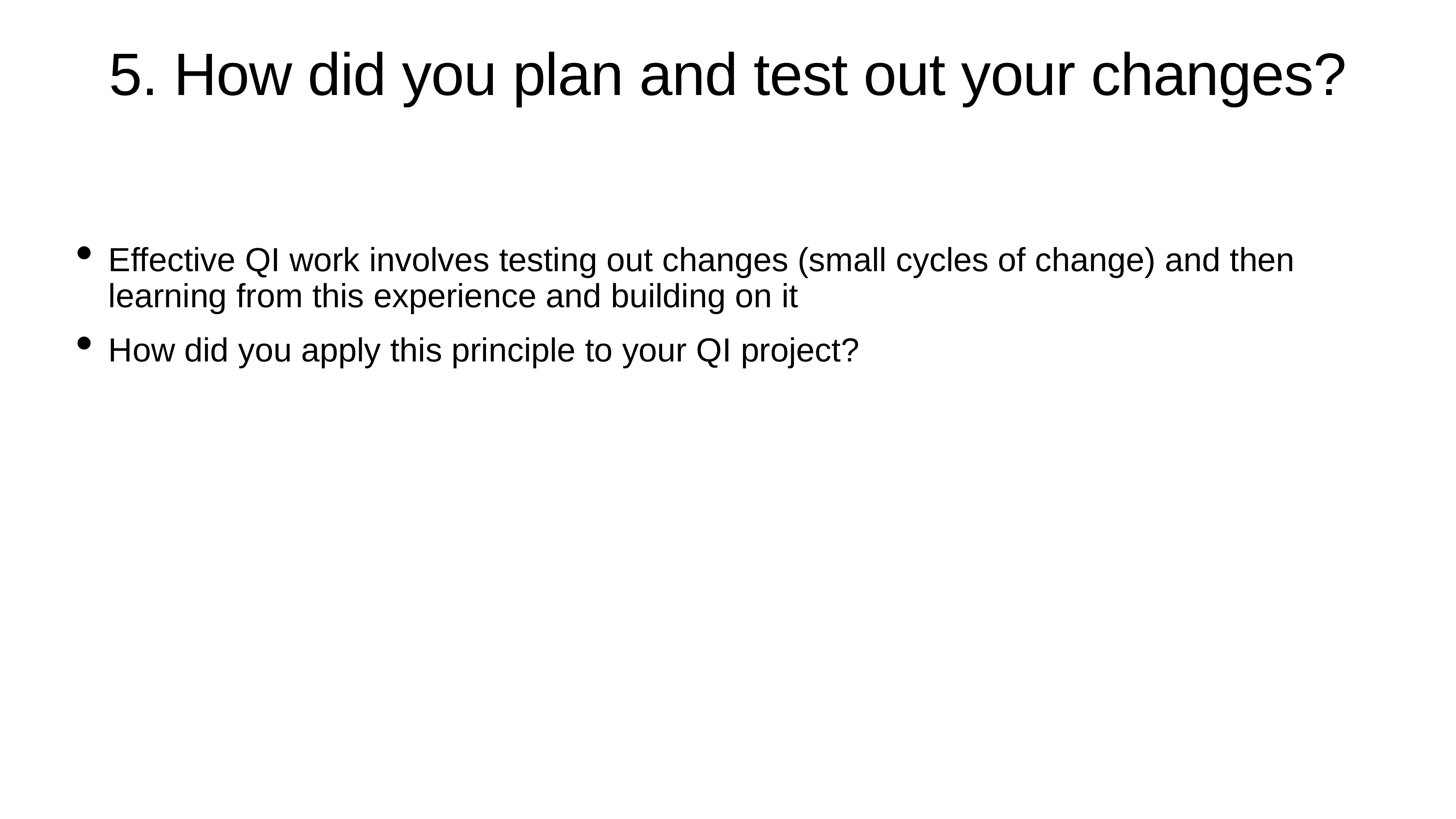

# 5. How did you plan and test out your changes?
Effective QI work involves testing out changes (small cycles of change) and then learning from this experience and building on it
How did you apply this principle to your QI project?